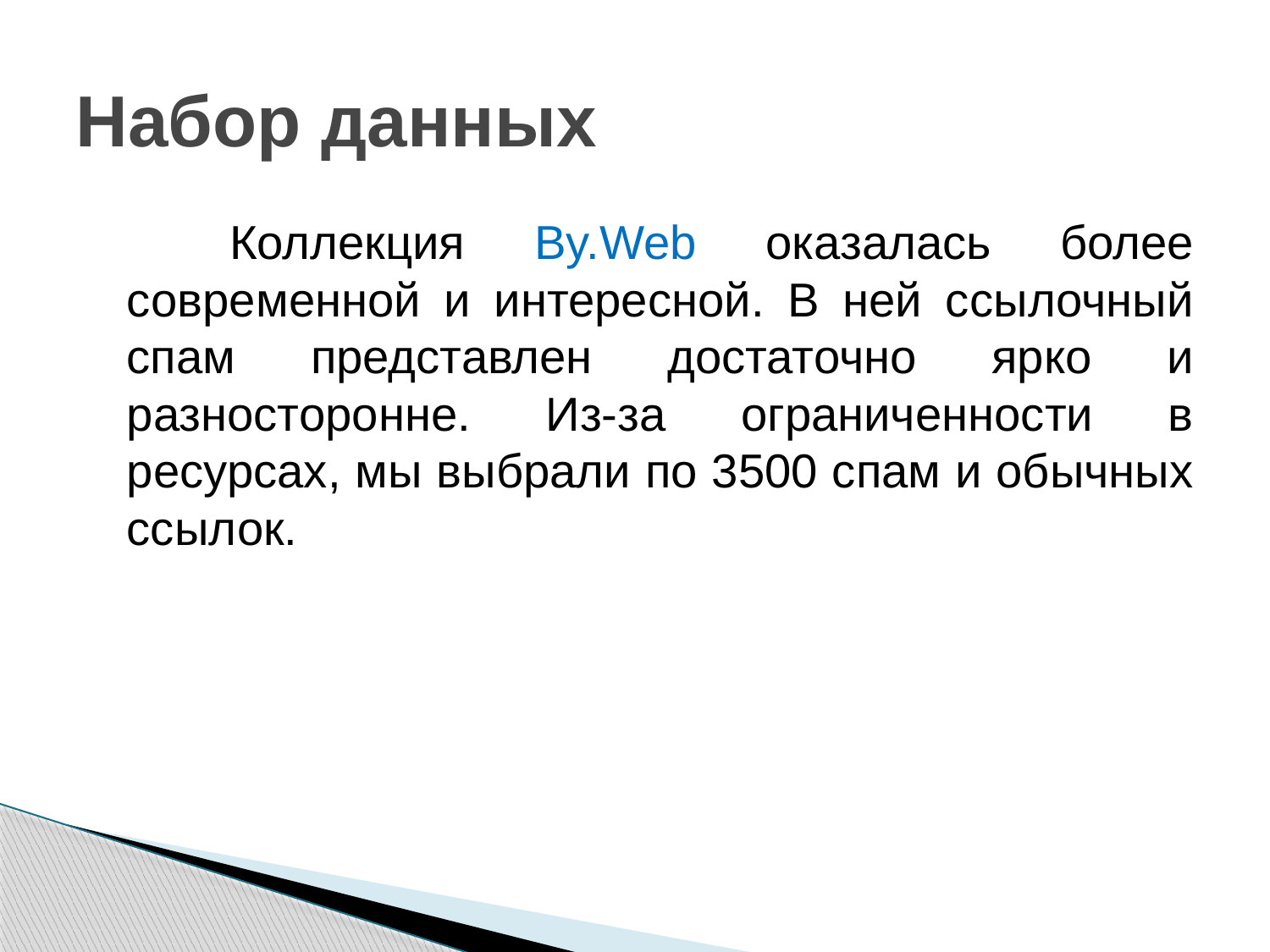

# Набор данных
  Коллекция By.Web оказалась более современной и интересной. В ней ссылочный спам представлен достаточно ярко и разносторонне. Из-за ограниченности в ресурсах, мы выбрали по 3500 спам и обычных ссылок.